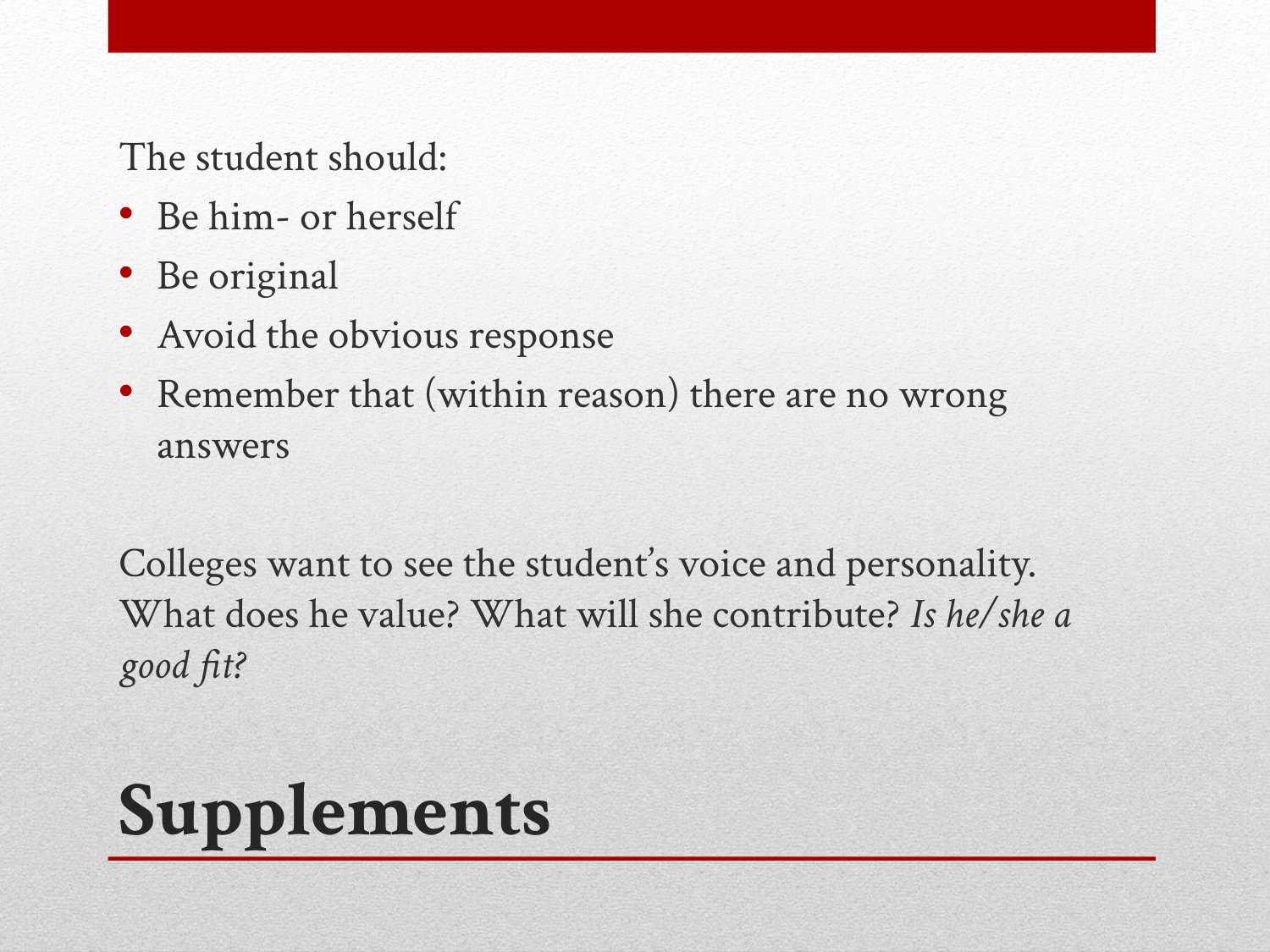

The student should:
Be him- or herself
Be original
Avoid the obvious response
Remember that (within reason) there are no wrong answers

Colleges want to see the student’s voice and personality. What does he value? What will she contribute? Is he/she a good fit?
# Supplements